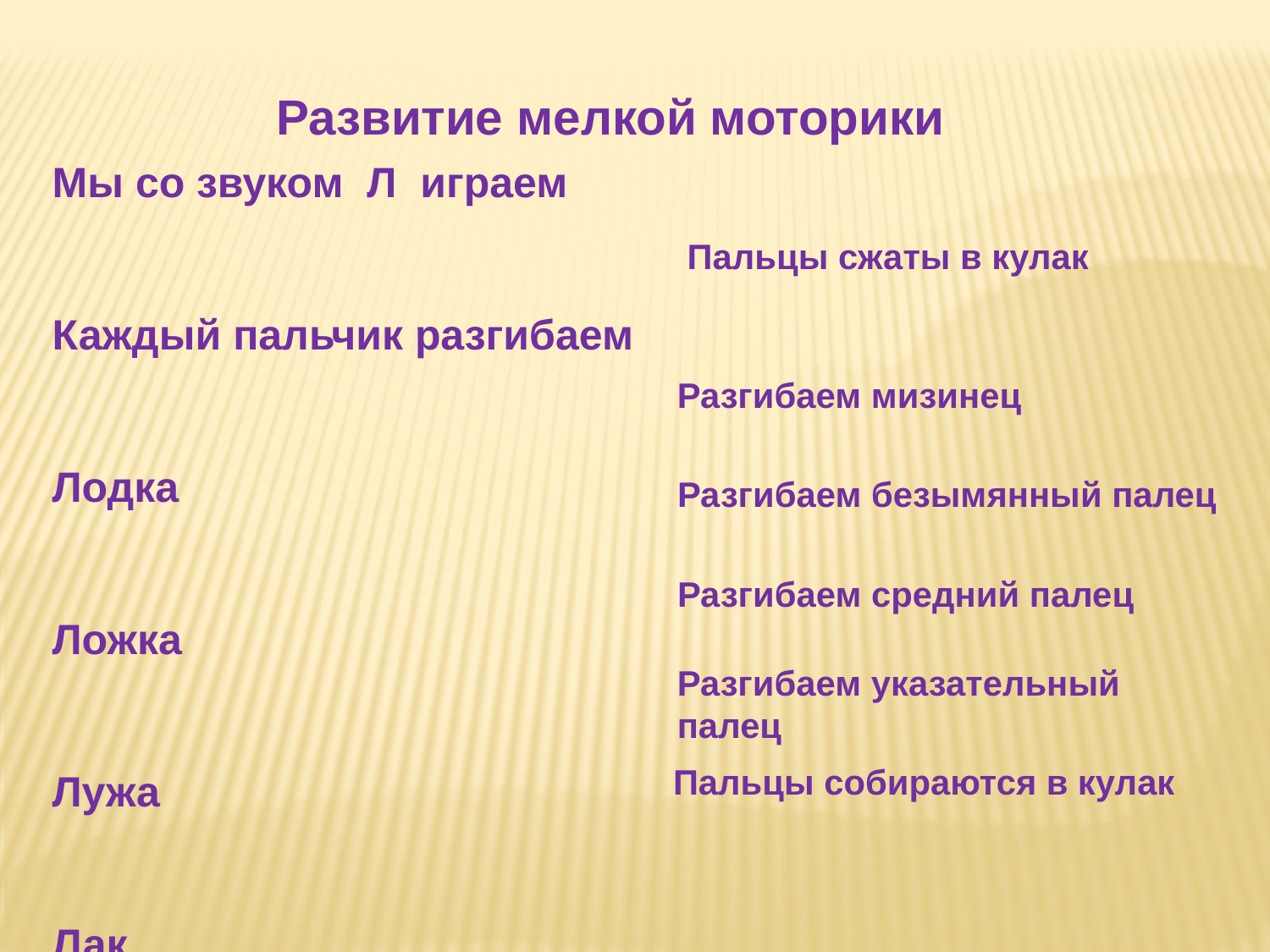

Развитие мелкой моторики
Мы со звуком  Л  играем

Каждый пальчик разгибаем

Лодка

Ложка

Лужа

Лак

Снова пальчики в кулак
Пальцы сжаты в кулак
Разгибаем мизинец
Разгибаем безымянный палец
Разгибаем средний палец
Разгибаем указательный палец
Пальцы собираются в кулак